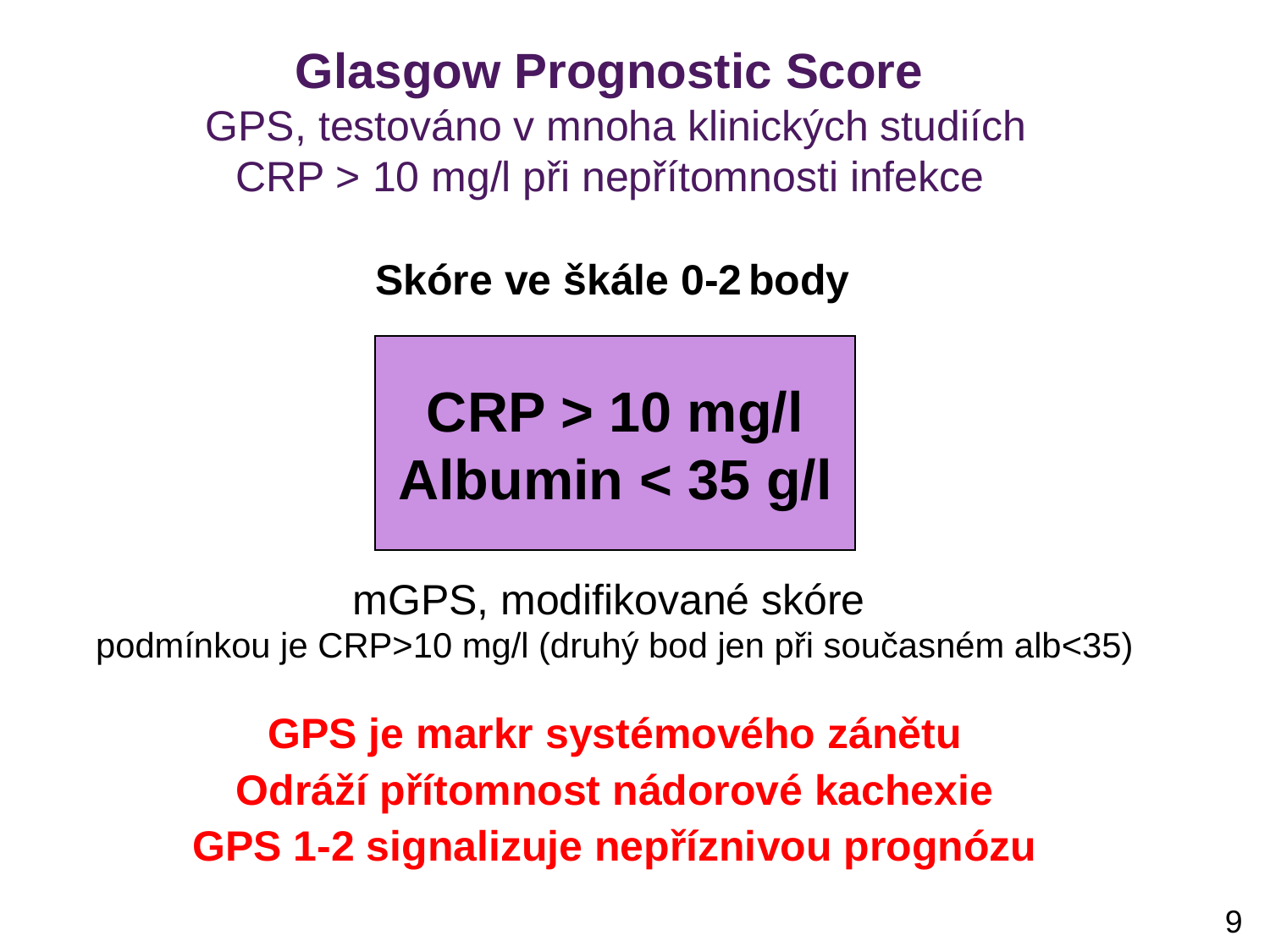

# Glasgow Prognostic Score GPS, testováno v mnoha klinických studiích CRP > 10 mg/l při nepřítomnosti infekce

Skóre ve škále 0-2 body
CRP > 10 mg/l
Albumin < 35 g/l
mGPS, modifikované skóre
podmínkou je CRP>10 mg/l (druhý bod jen při současném alb<35)
GPS je markr systémového zánětu
Odráží přítomnost nádorové kachexie
GPS 1-2 signalizuje nepříznivou prognózu
9